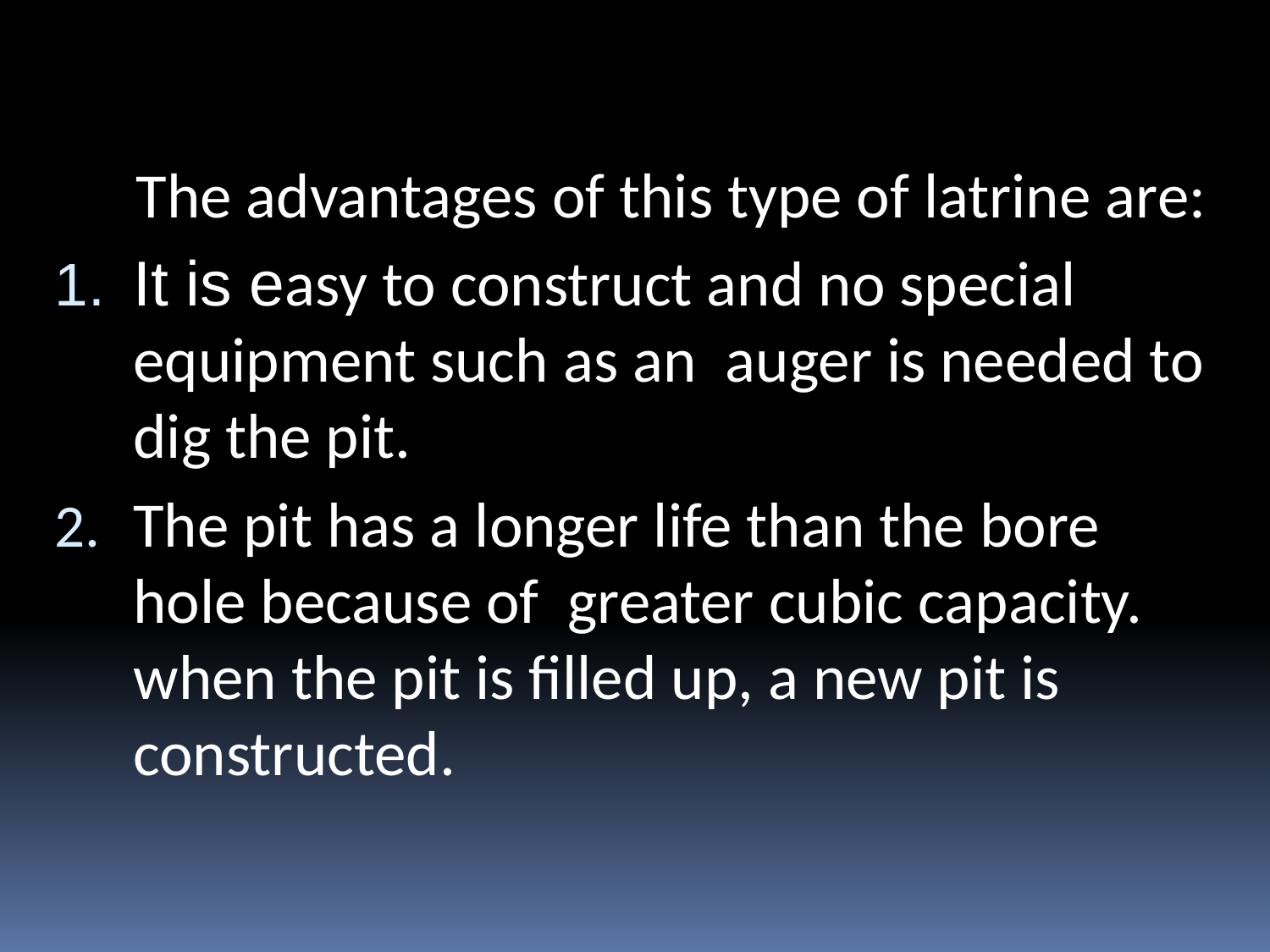

# The advantages of this type of latrine are:
It is easy to construct and no special equipment such as an  auger is needed to dig the pit.
The pit has a longer life than the bore hole because of  greater cubic capacity. when the pit is filled up, a new pit is constructed.